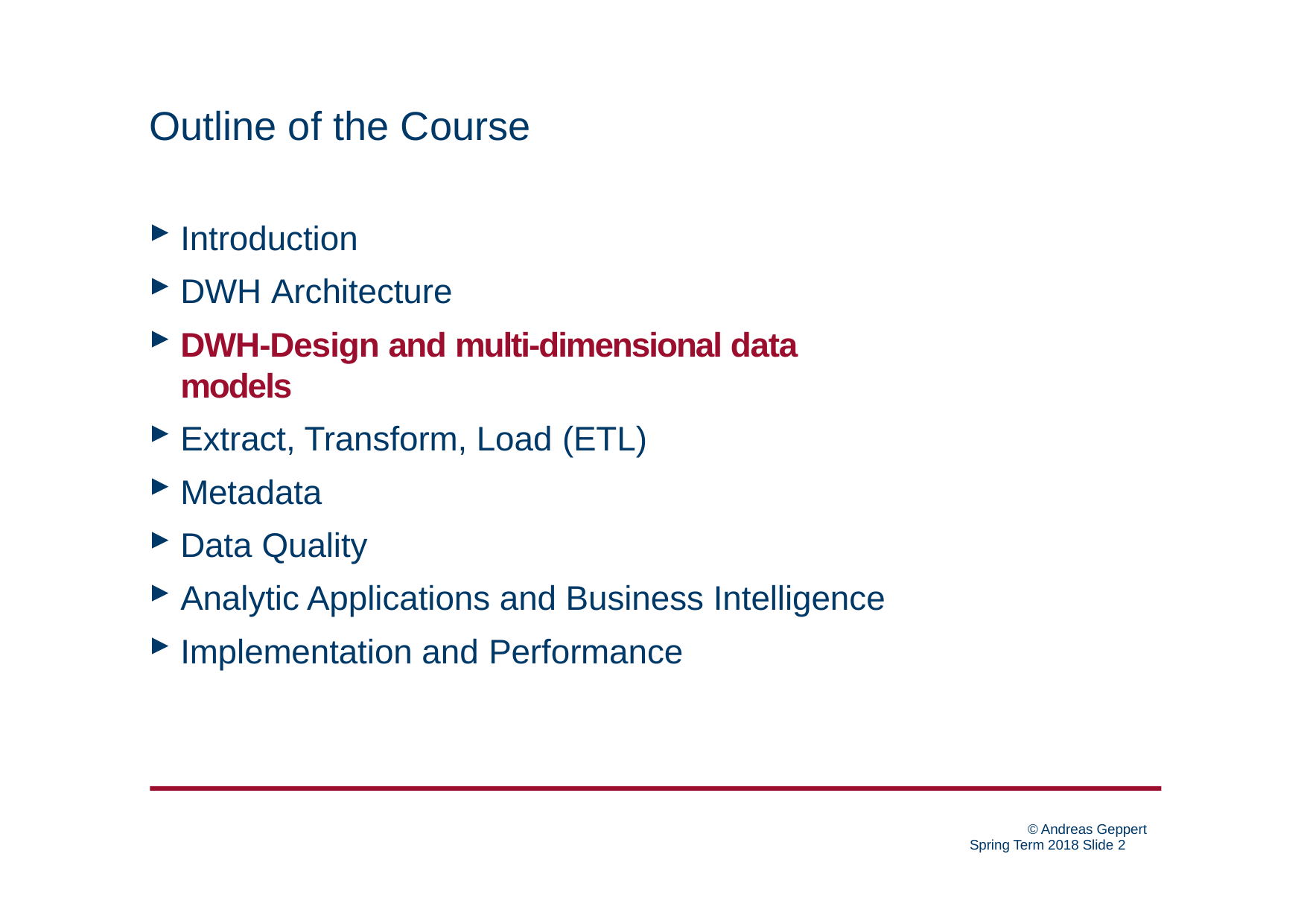

# Outline of the Course
Introduction
DWH Architecture
DWH-Design and multi-dimensional data models
Extract, Transform, Load (ETL)
Metadata
Data Quality
Analytic Applications and Business Intelligence
Implementation and Performance
© Andreas Geppert  Spring Term 2018 Slide 2